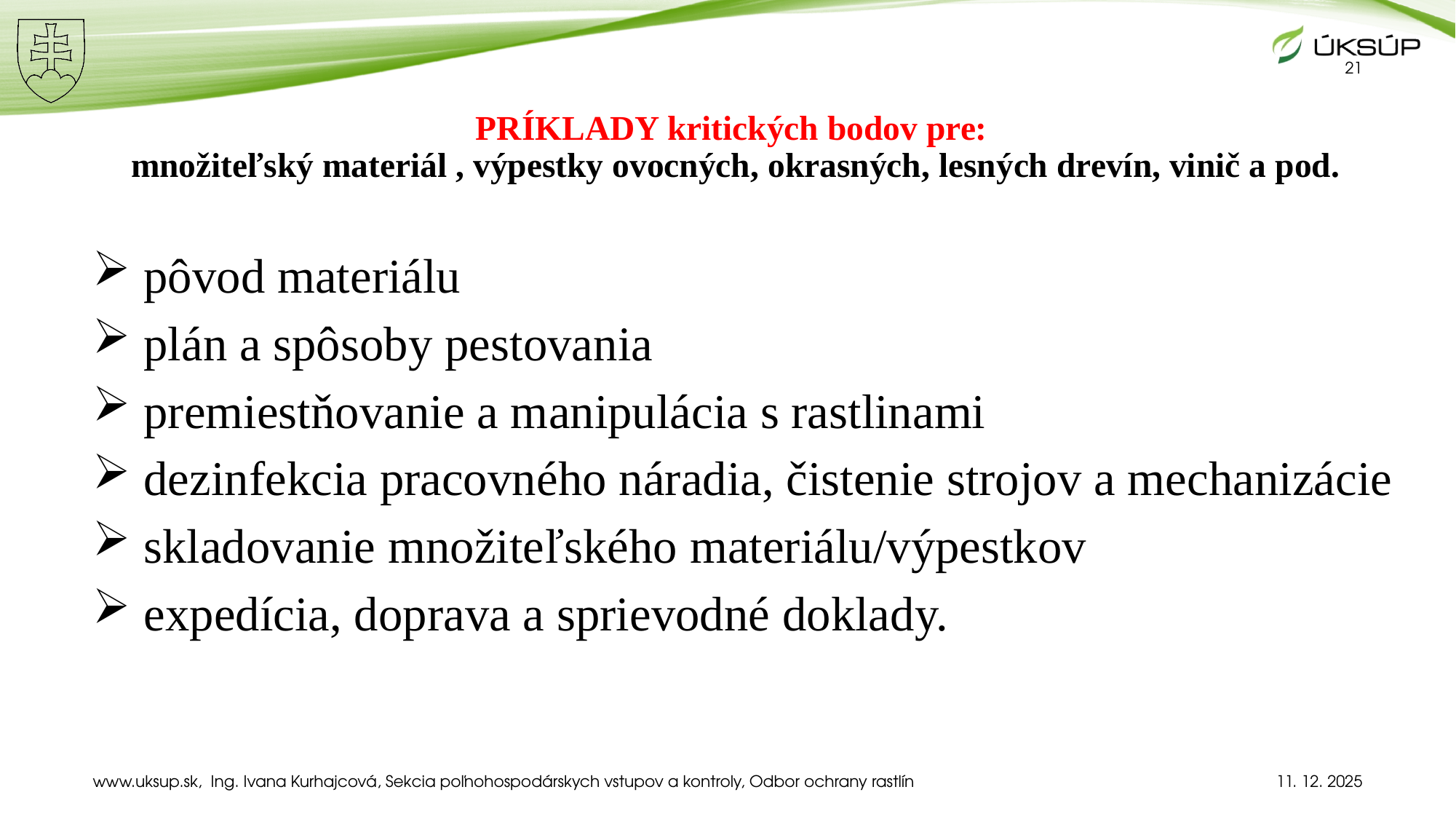

21
# PRÍKLADY kritických bodov pre: množiteľský materiál , výpestky ovocných, okrasných, lesných drevín, vinič a pod.
 pôvod materiálu
 plán a spôsoby pestovania
 premiestňovanie a manipulácia s rastlinami
 dezinfekcia pracovného náradia, čistenie strojov a mechanizácie
 skladovanie množiteľského materiálu/výpestkov
 expedícia, doprava a sprievodné doklady.

www.uksup.sk,  Ing. Ivana Kurhajcová, Sekcia poľnohospodárskych vstupov a kontroly, Odbor ochrany rastlín
11. 12. 2025